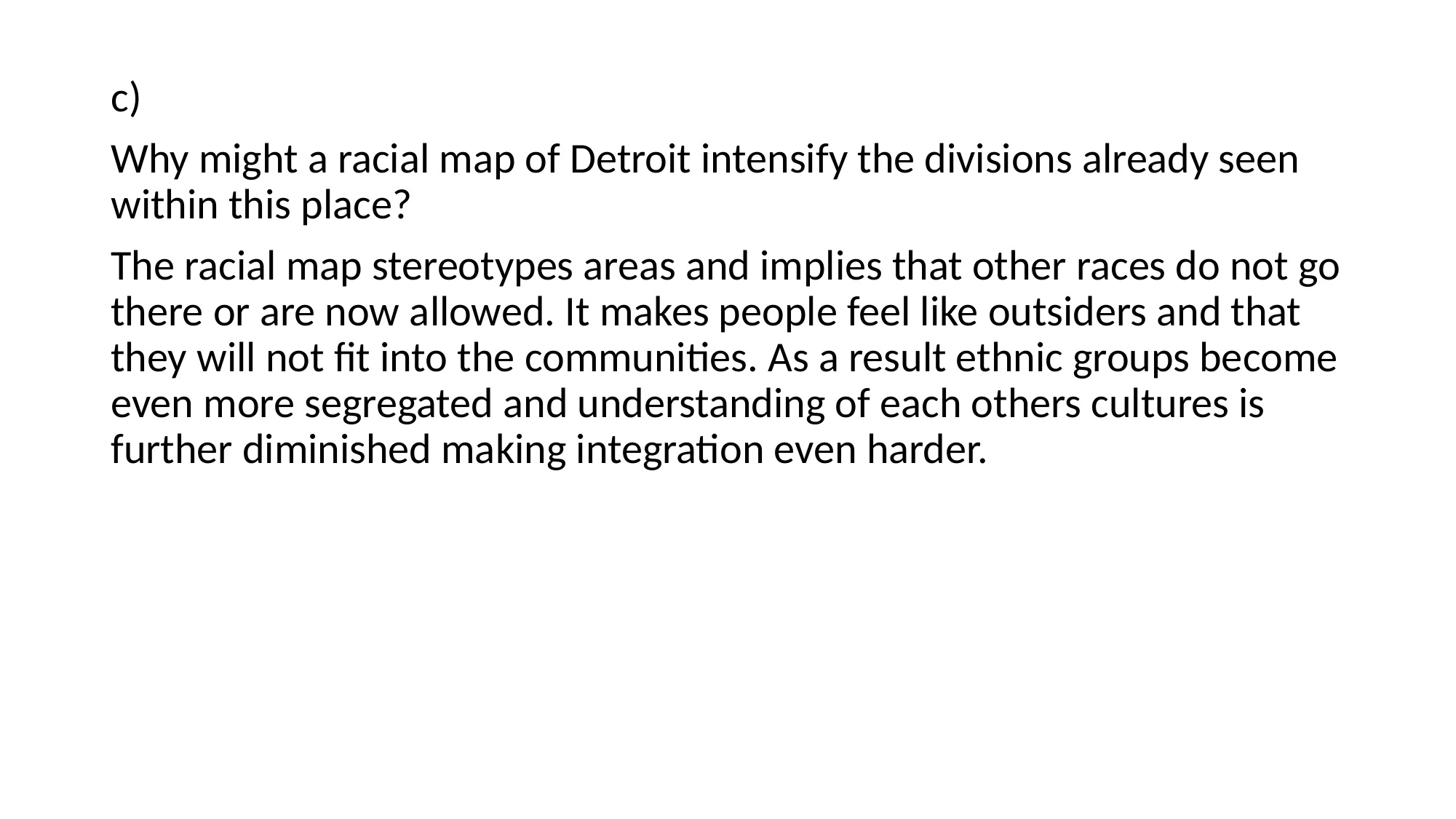

c)
Why might a racial map of Detroit intensify the divisions already seen within this place?
The racial map stereotypes areas and implies that other races do not go there or are now allowed. It makes people feel like outsiders and that they will not fit into the communities. As a result ethnic groups become even more segregated and understanding of each others cultures is further diminished making integration even harder.